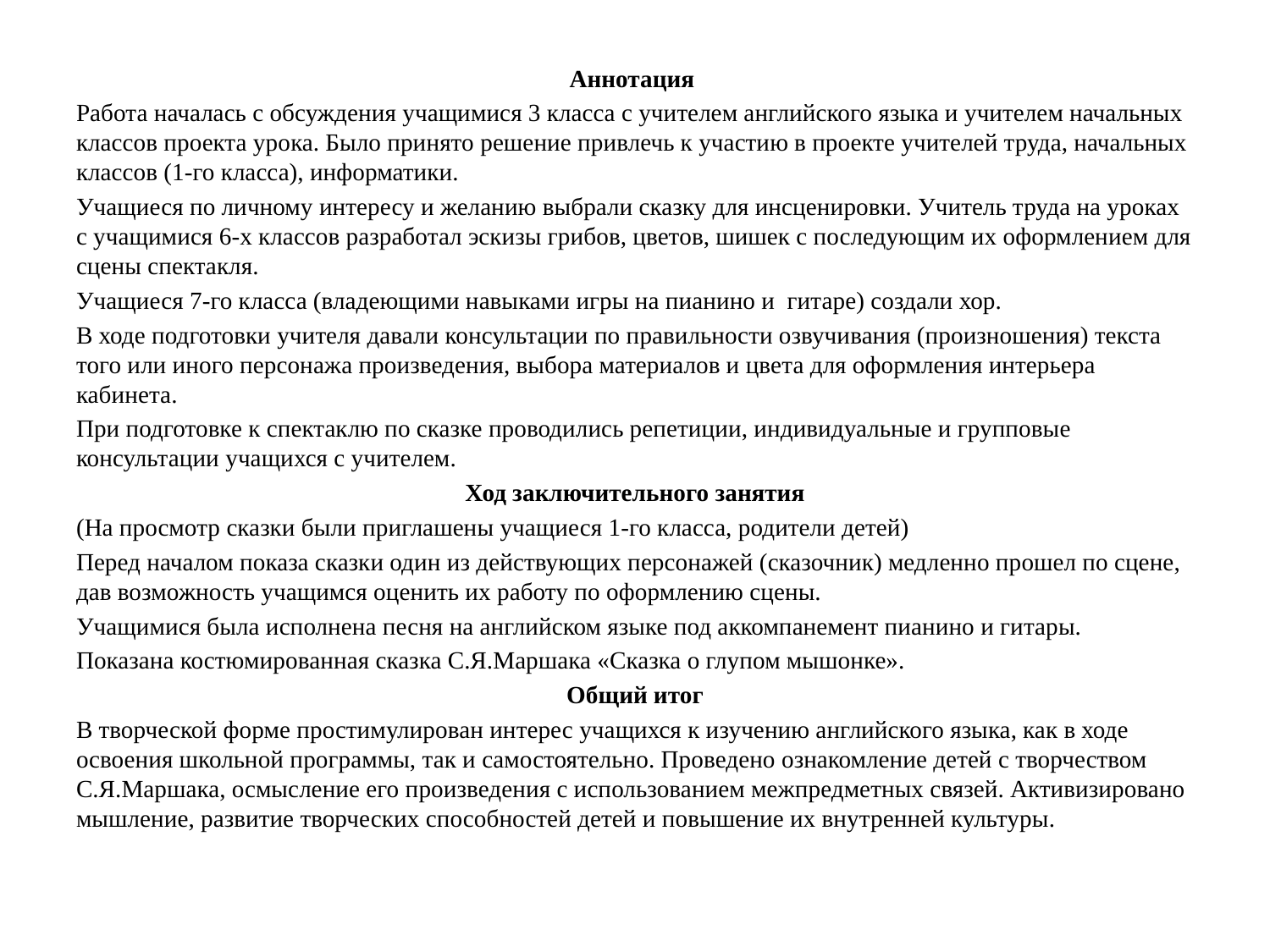

Аннотация
Работа началась с обсуждения учащимися 3 класса с учителем английского языка и учителем начальных классов проекта урока. Было принято решение привлечь к участию в проекте учителей труда, начальных классов (1-го класса), информатики.
Учащиеся по личному интересу и желанию выбрали сказку для инсценировки. Учитель труда на уроках с учащимися 6-х классов разработал эскизы грибов, цветов, шишек с последующим их оформлением для сцены спектакля.
Учащиеся 7-го класса (владеющими навыками игры на пианино и  гитаре) создали хор.
В ходе подготовки учителя давали консультации по правильности озвучивания (произношения) текста того или иного персонажа произведения, выбора материалов и цвета для оформления интерьера кабинета.
При подготовке к спектаклю по сказке проводились репетиции, индивидуальные и групповые консультации учащихся с учителем.
Ход заключительного занятия
(На просмотр сказки были приглашены учащиеся 1-го класса, родители детей)
Перед началом показа сказки один из действующих персонажей (сказочник) медленно прошел по сцене, дав возможность учащимся оценить их работу по оформлению сцены.
Учащимися была исполнена песня на английском языке под аккомпанемент пианино и гитары.
Показана костюмированная сказка С.Я.Маршака «Сказка о глупом мышонке».
Общий итог
В творческой форме простимулирован интерес учащихся к изучению английского языка, как в ходе освоения школьной программы, так и самостоятельно. Проведено ознакомление детей с творчеством С.Я.Маршака, осмысление его произведения с использованием межпредметных связей. Активизировано мышление, развитие творческих способностей детей и повышение их внутренней культуры.